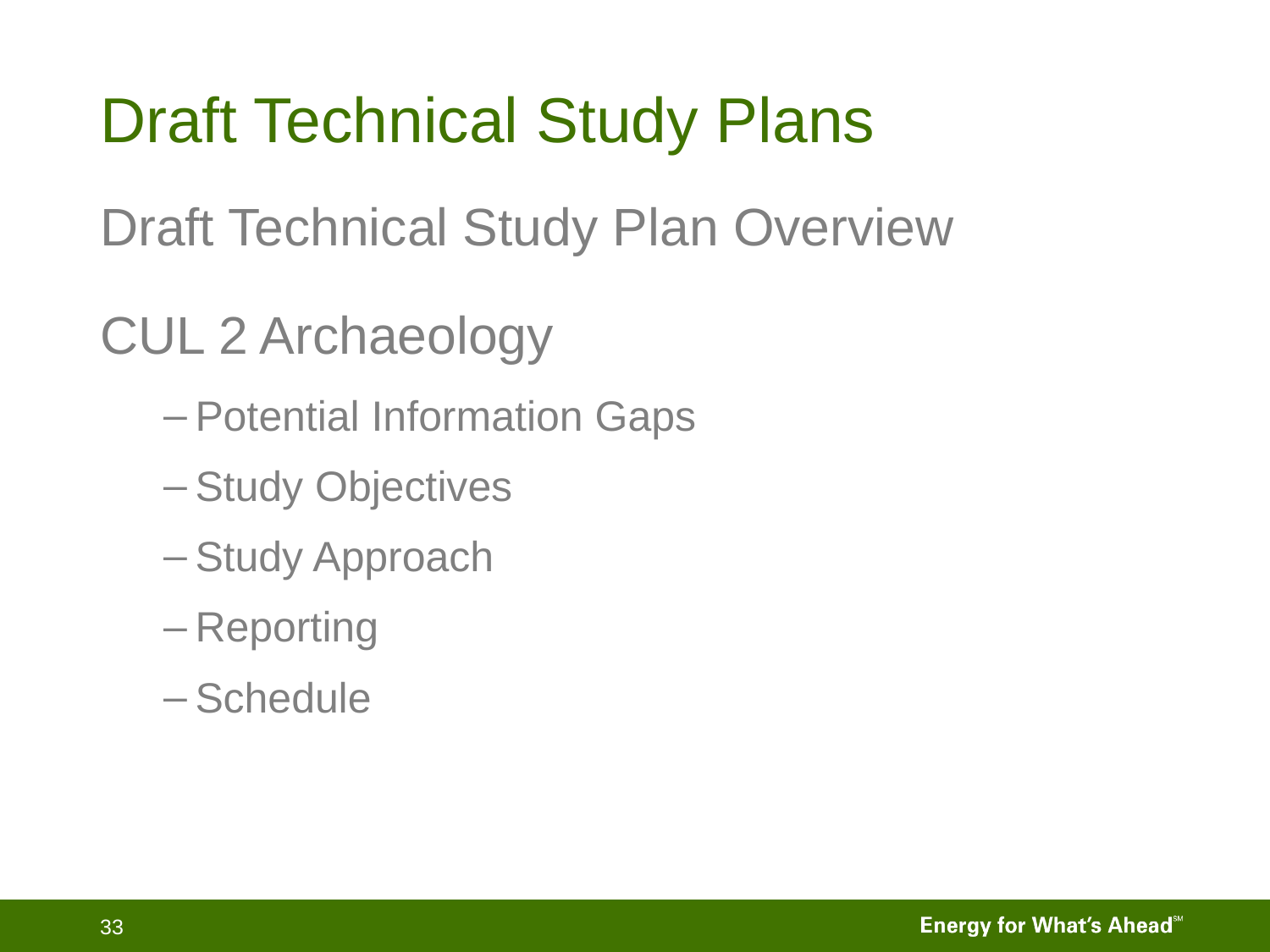

# Draft Technical Study Plans
Draft Technical Study Plan Overview
CUL 2 Archaeology
Potential Information Gaps
Study Objectives
Study Approach
Reporting
Schedule

33